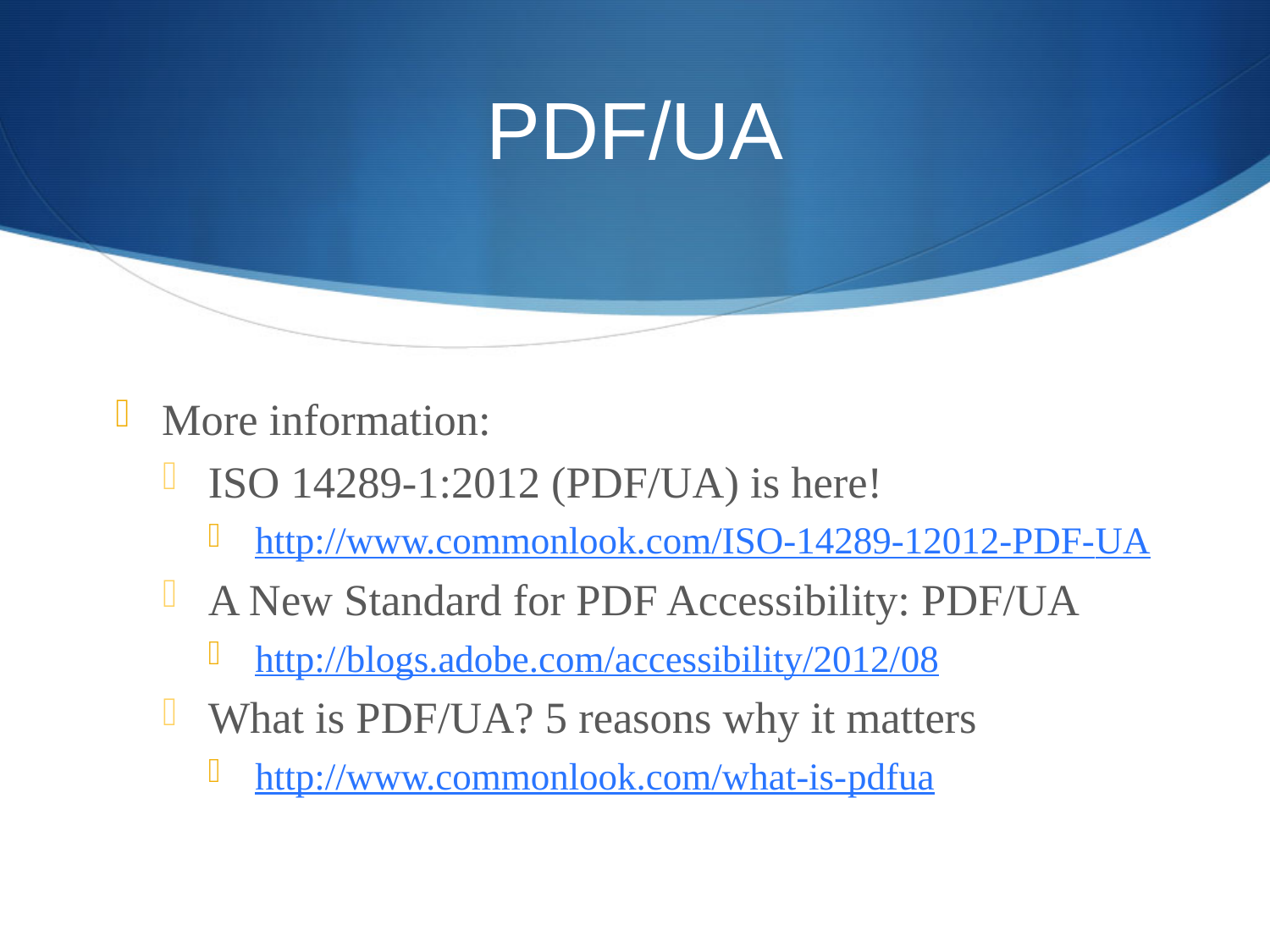

# PDF/UA
More information:
ISO 14289-1:2012 (PDF/UA) is here!
http://www.commonlook.com/ISO-14289-12012-PDF-UA
A New Standard for PDF Accessibility: PDF/UA
http://blogs.adobe.com/accessibility/2012/08
What is PDF/UA? 5 reasons why it matters
http://www.commonlook.com/what-is-pdfua